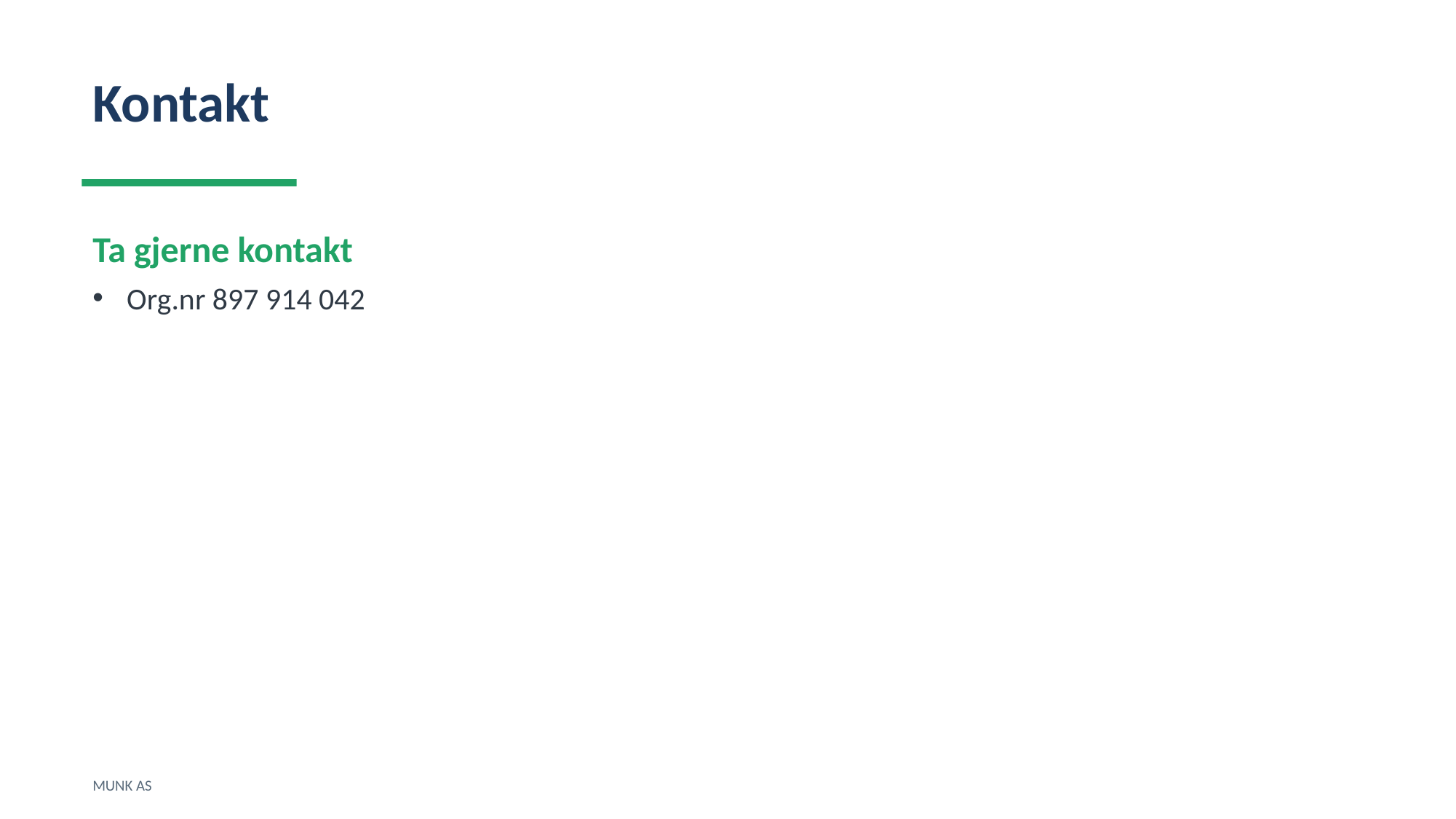

Kontakt

Ta gjerne kontakt
Org.nr 897 914 042
MUNK AS